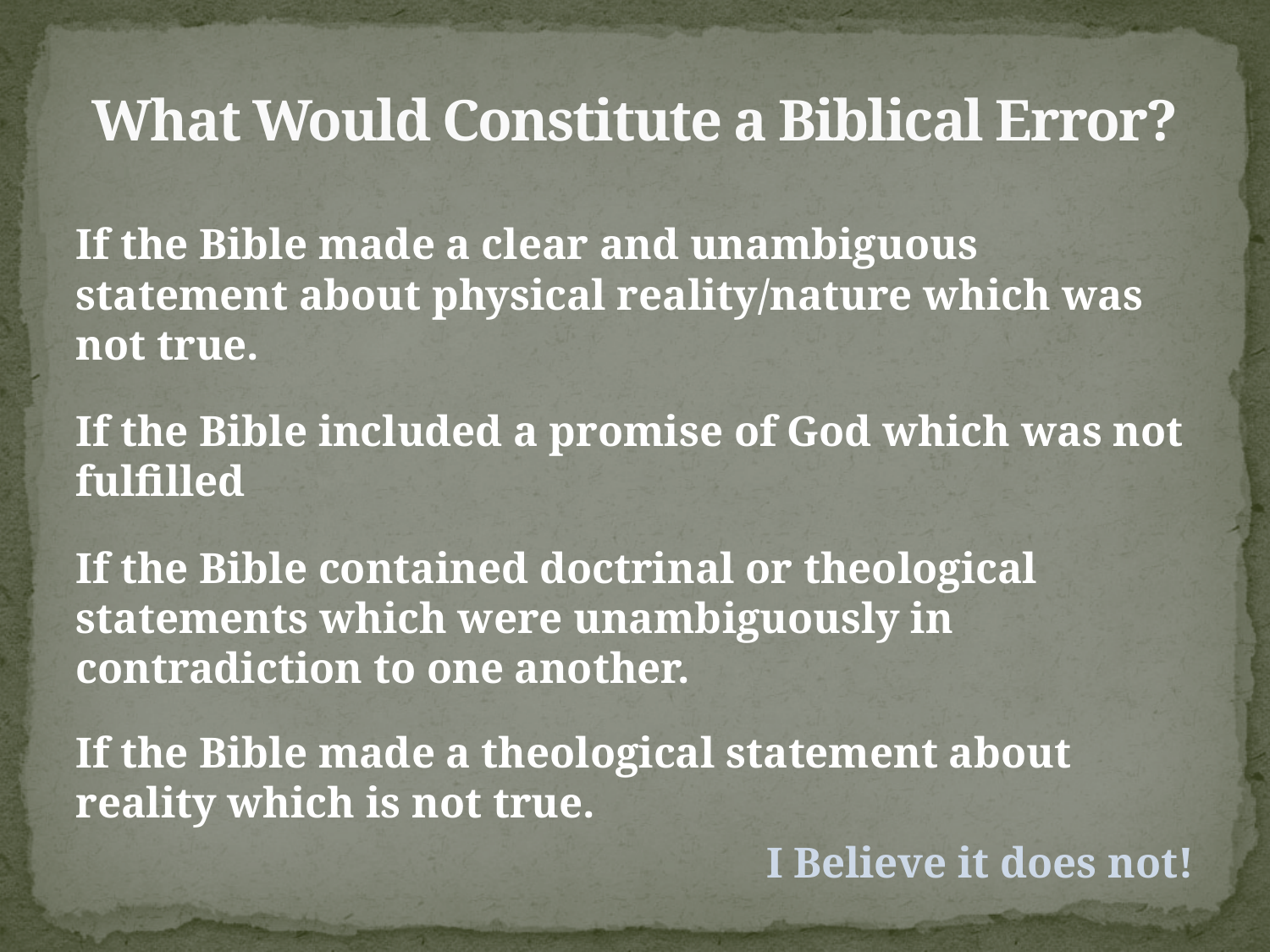

# What Would Constitute a Biblical Error?
If the Bible made a clear and unambiguous statement about physical reality/nature which was not true.

If the Bible included a promise of God which was not fulfilled

If the Bible contained doctrinal or theological statements which were unambiguously in contradiction to one another.

If the Bible made a theological statement about reality which is not true.
I Believe it does not!